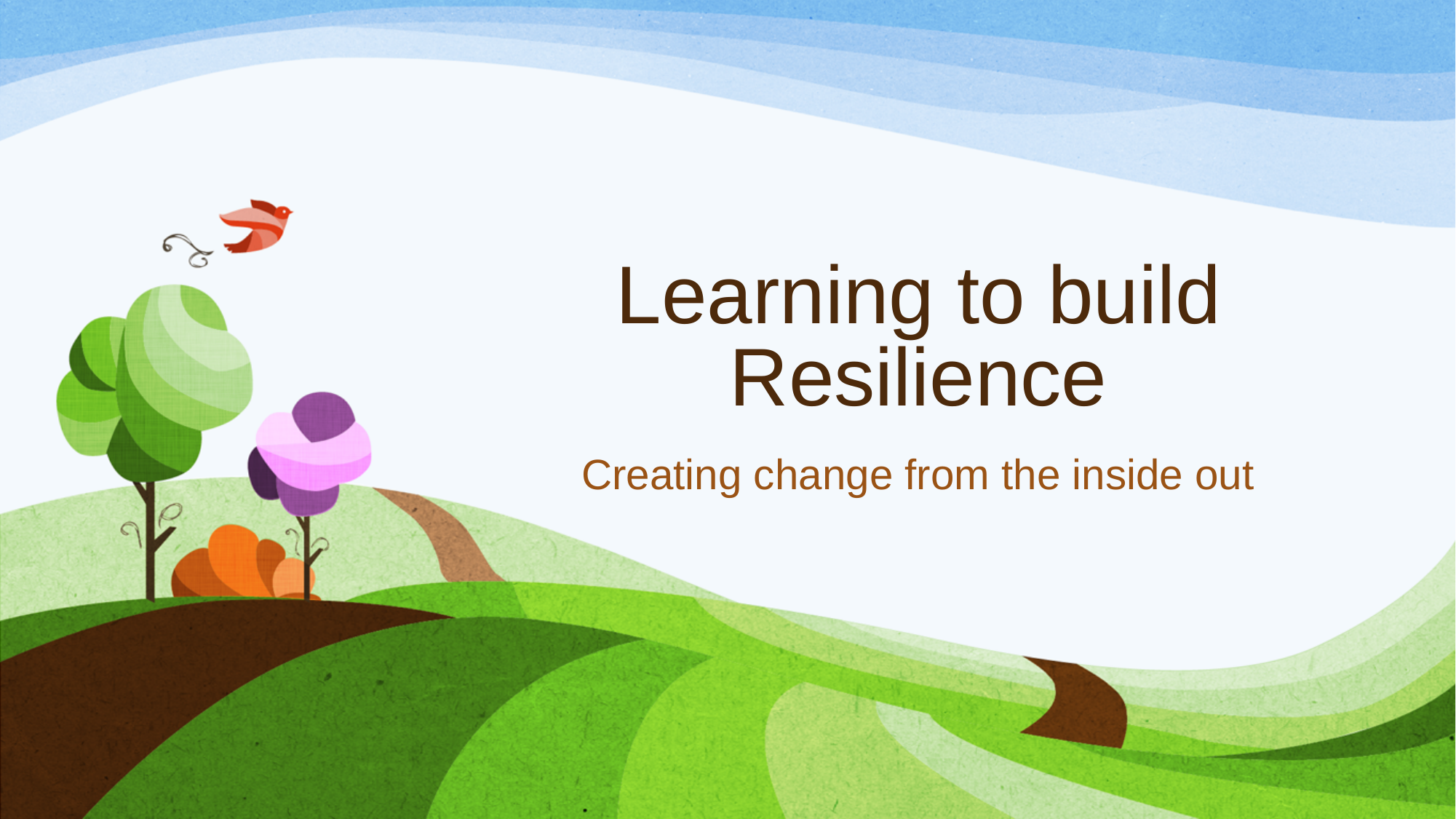

# Learning to build Resilience
Creating change from the inside out